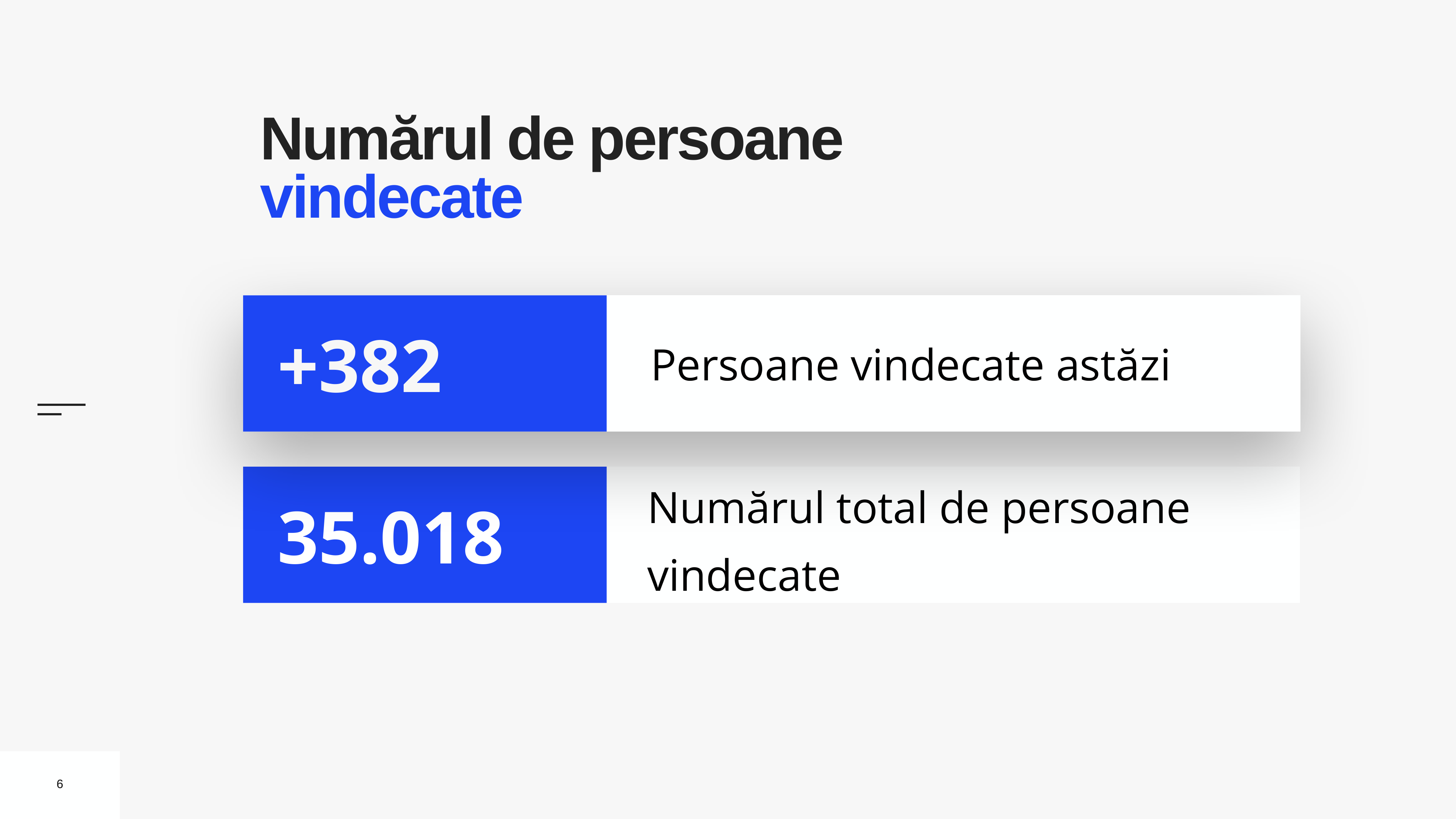

# Numărul de persoane vindecate

Persoane vindecate astăzi

+382

Numărul total de persoane vindecate

35.018
6
6